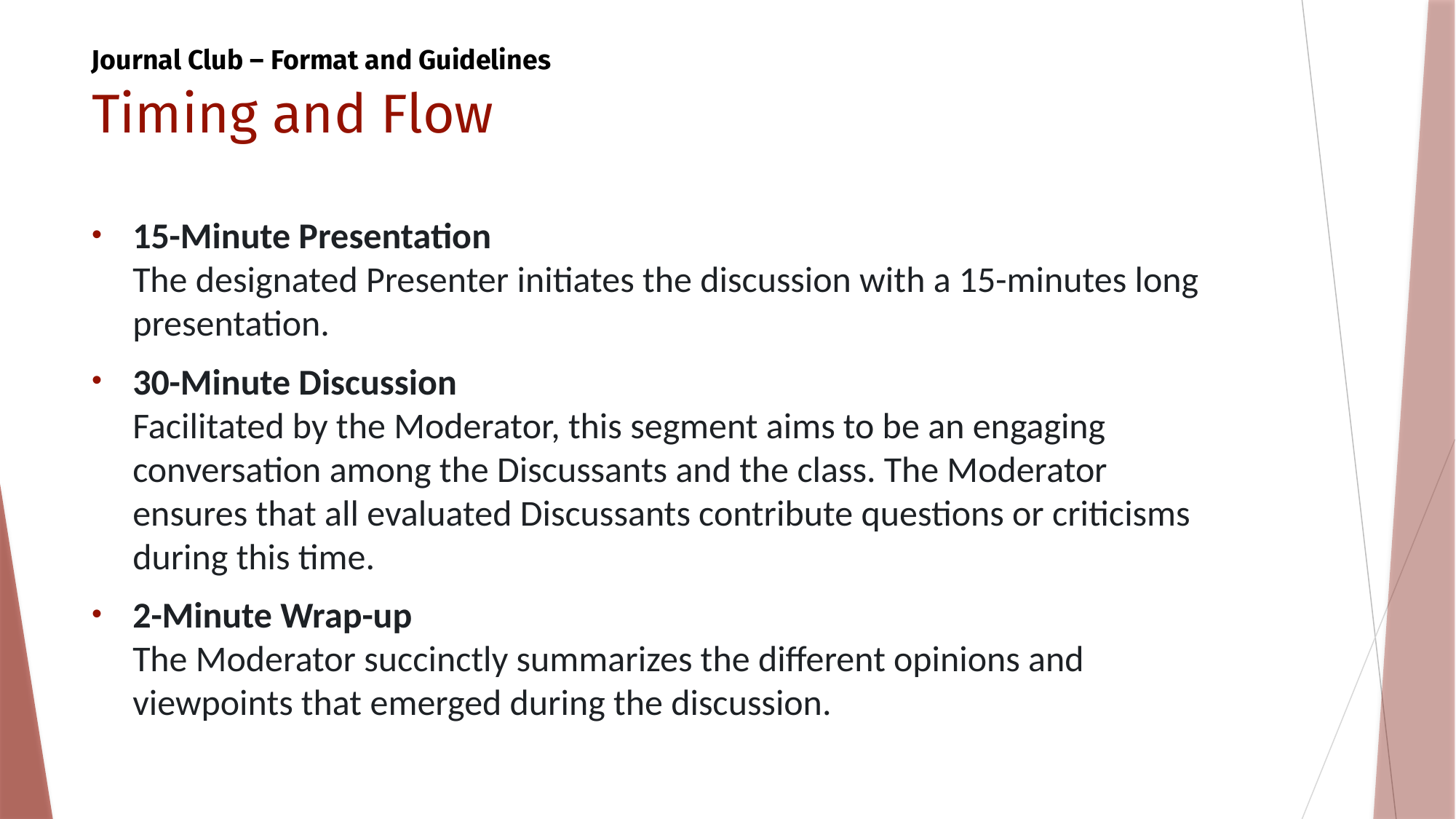

Journal Club – Format and Guidelines
# Timing and Flow
15-Minute Presentation
The designated Presenter initiates the discussion with a 15-minutes long presentation.
30-Minute Discussion
Facilitated by the Moderator, this segment aims to be an engaging conversation among the Discussants and the class. The Moderator ensures that all evaluated Discussants contribute questions or criticisms during this time.
2-Minute Wrap-up
The Moderator succinctly summarizes the different opinions and viewpoints that emerged during the discussion.

10